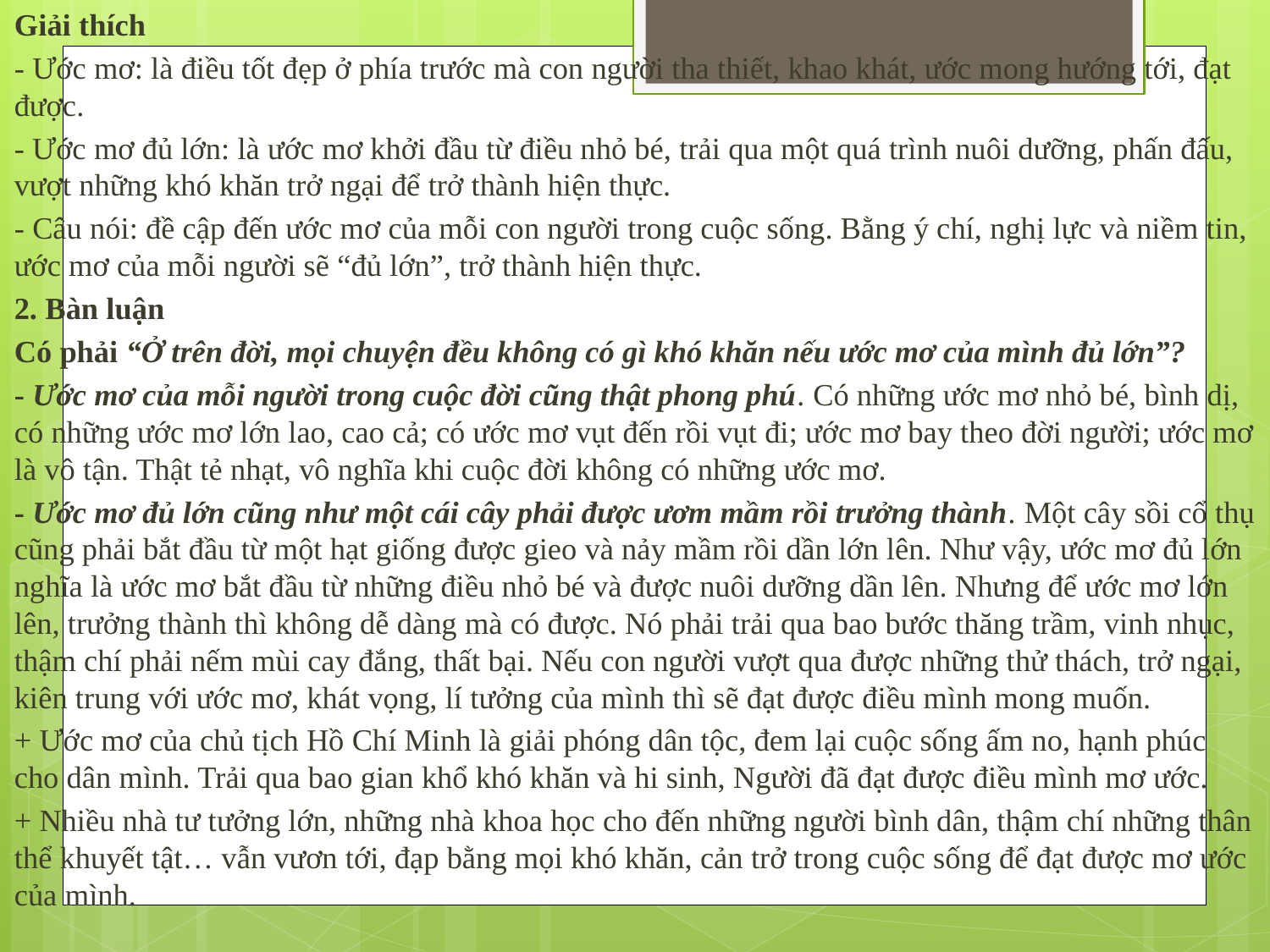

Giải thích
- Ước mơ: là điều tốt đẹp ở phía trước mà con người tha thiết, khao khát, ước mong hướng tới, đạt được.
- Ước mơ đủ lớn: là ước mơ khởi đầu từ điều nhỏ bé, trải qua một quá trình nuôi dưỡng, phấn đấu, vượt những khó khăn trở ngại để trở thành hiện thực.
- Câu nói: đề cập đến ước mơ của mỗi con người trong cuộc sống. Bằng ý chí, nghị lực và niềm tin, ước mơ của mỗi người sẽ “đủ lớn”, trở thành hiện thực.
2. Bàn luận
Có phải “Ở trên đời, mọi chuyện đều không có gì khó khăn nếu ước mơ của mình đủ lớn”?
- Ước mơ của mỗi người trong cuộc đời cũng thật phong phú. Có những ước mơ nhỏ bé, bình dị, có những ước mơ lớn lao, cao cả; có ước mơ vụt đến rồi vụt đi; ước mơ bay theo đời người; ước mơ là vô tận. Thật tẻ nhạt, vô nghĩa khi cuộc đời không có những ước mơ.
- Ước mơ đủ lớn cũng như một cái cây phải được ươm mầm rồi trưởng thành. Một cây sồi cổ thụ cũng phải bắt đầu từ một hạt giống được gieo và nảy mầm rồi dần lớn lên. Như vậy, ước mơ đủ lớn nghĩa là ước mơ bắt đầu từ những điều nhỏ bé và được nuôi dưỡng dần lên. Nhưng để ước mơ lớn lên, trưởng thành thì không dễ dàng mà có được. Nó phải trải qua bao bước thăng trầm, vinh nhục, thậm chí phải nếm mùi cay đắng, thất bại. Nếu con người vượt qua được những thử thách, trở ngại, kiên trung với ước mơ, khát vọng, lí tưởng của mình thì sẽ đạt được điều mình mong muốn.
+ Ước mơ của chủ tịch Hồ Chí Minh là giải phóng dân tộc, đem lại cuộc sống ấm no, hạnh phúc cho dân mình. Trải qua bao gian khổ khó khăn và hi sinh, Người đã đạt được điều mình mơ ước.
+ Nhiều nhà tư tưởng lớn, những nhà khoa học cho đến những người bình dân, thậm chí những thân thể khuyết tật… vẫn vươn tới, đạp bằng mọi khó khăn, cản trở trong cuộc sống để đạt được mơ ước của mình.